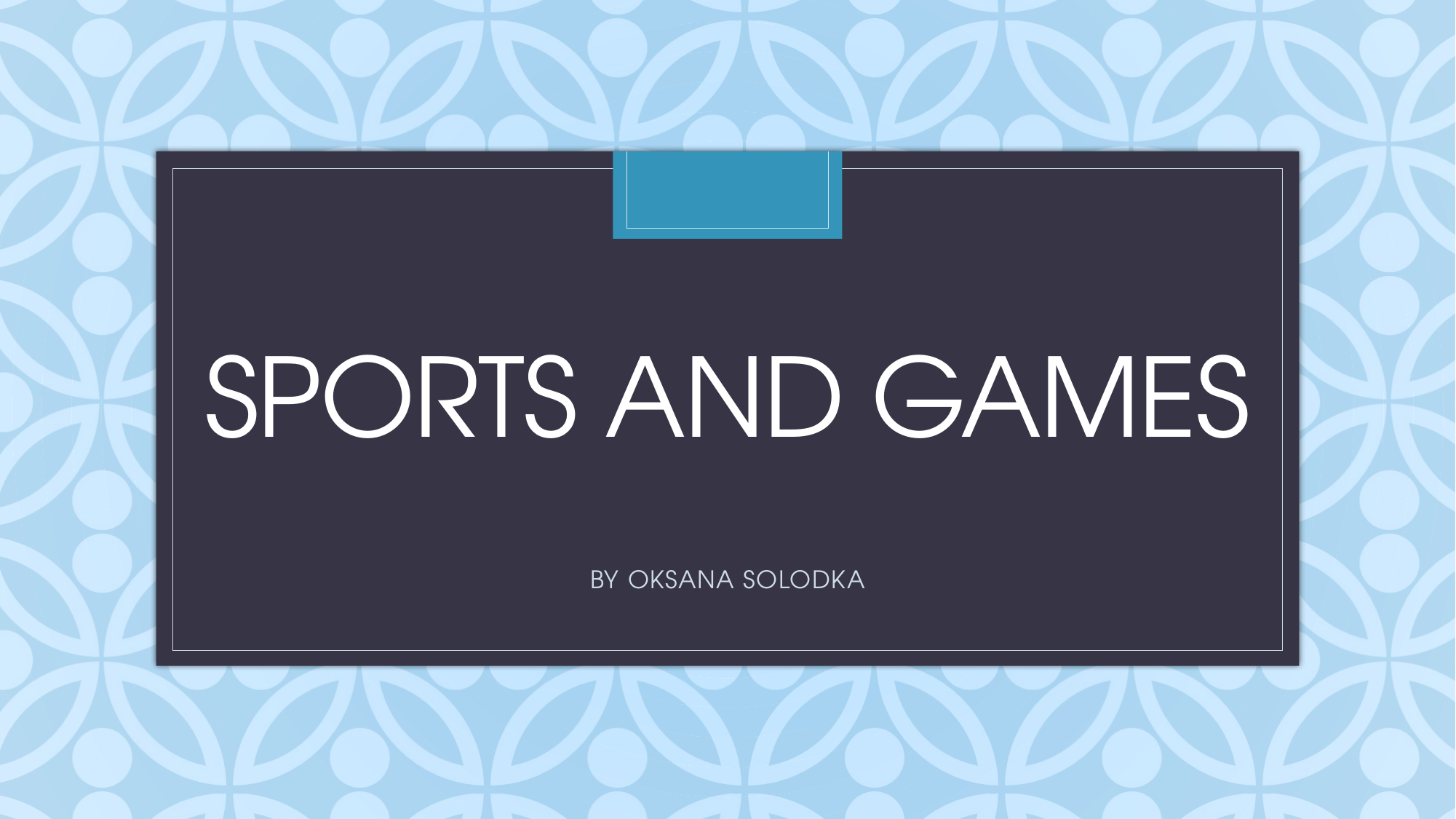

# SPORTS AND GAMES
BY OKSANA SOLODKA